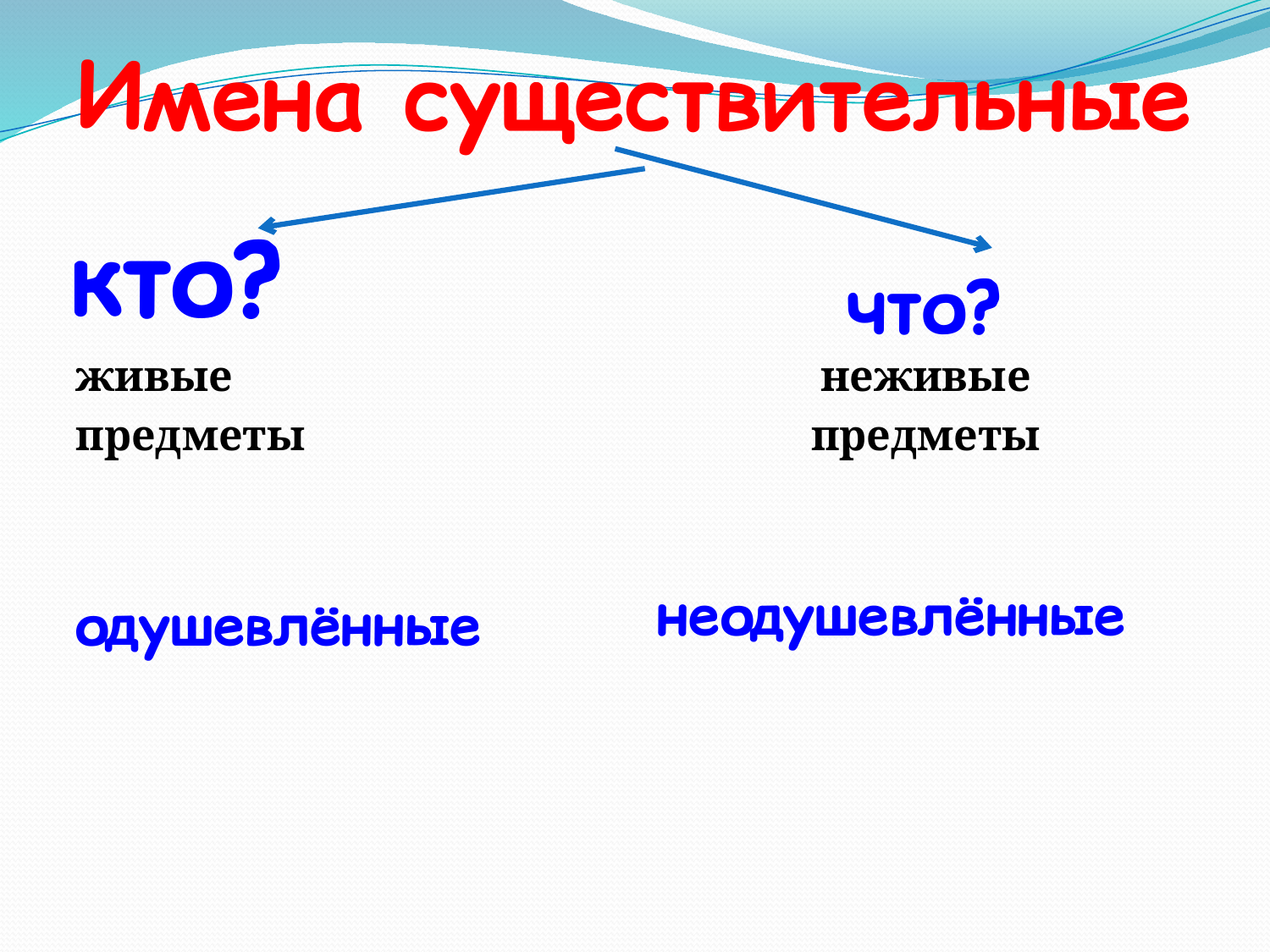

# Имена существительные
кто?

что?

живые
предметы

одушевлённые

неживые
предметы

неодушевлённые